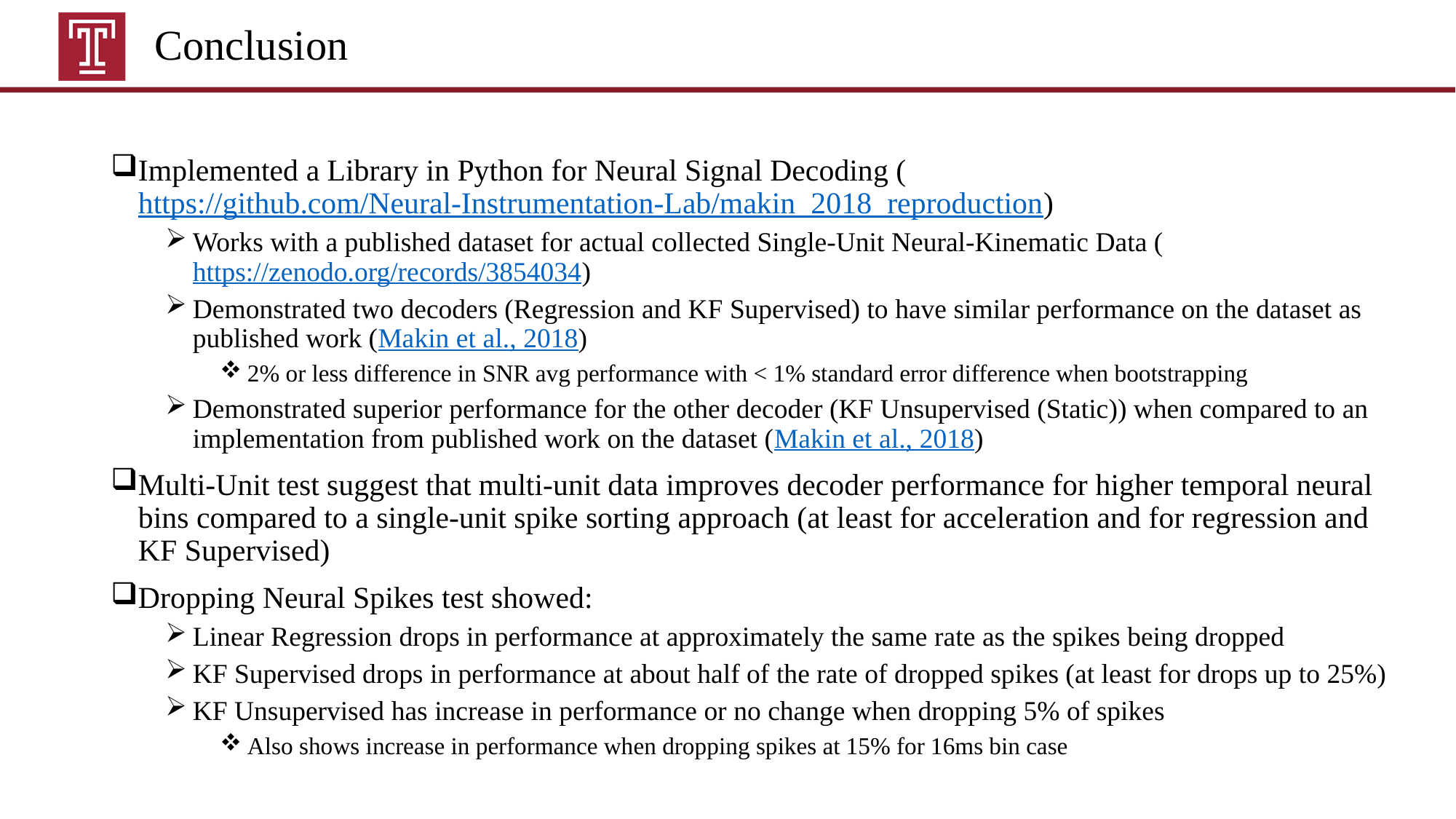

# Conclusion
Implemented a Library in Python for Neural Signal Decoding (https://github.com/Neural-Instrumentation-Lab/makin_2018_reproduction)
Works with a published dataset for actual collected Single-Unit Neural-Kinematic Data (https://zenodo.org/records/3854034)
Demonstrated two decoders (Regression and KF Supervised) to have similar performance on the dataset as published work (Makin et al., 2018)
2% or less difference in SNR avg performance with < 1% standard error difference when bootstrapping
Demonstrated superior performance for the other decoder (KF Unsupervised (Static)) when compared to an implementation from published work on the dataset (Makin et al., 2018)
Multi-Unit test suggest that multi-unit data improves decoder performance for higher temporal neural bins compared to a single-unit spike sorting approach (at least for acceleration and for regression and KF Supervised)
Dropping Neural Spikes test showed:
Linear Regression drops in performance at approximately the same rate as the spikes being dropped
KF Supervised drops in performance at about half of the rate of dropped spikes (at least for drops up to 25%)
KF Unsupervised has increase in performance or no change when dropping 5% of spikes
Also shows increase in performance when dropping spikes at 15% for 16ms bin case